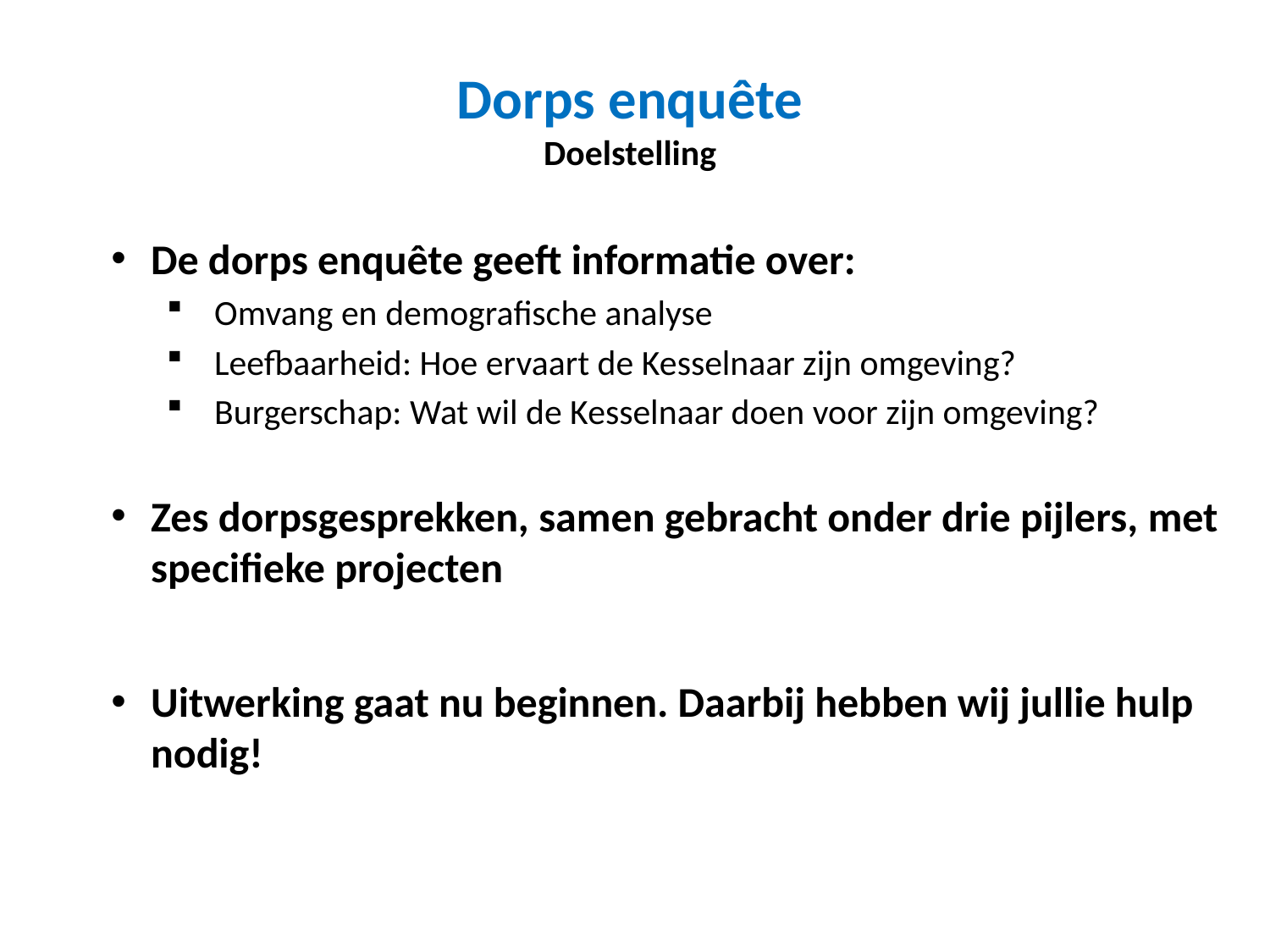

# Dorps enquête Doelstelling
De dorps enquête geeft informatie over:
Omvang en demografische analyse
Leefbaarheid: Hoe ervaart de Kesselnaar zijn omgeving?
Burgerschap: Wat wil de Kesselnaar doen voor zijn omgeving?

Zes dorpsgesprekken, samen gebracht onder drie pijlers, met specifieke projecten

Uitwerking gaat nu beginnen. Daarbij hebben wij jullie hulp nodig!